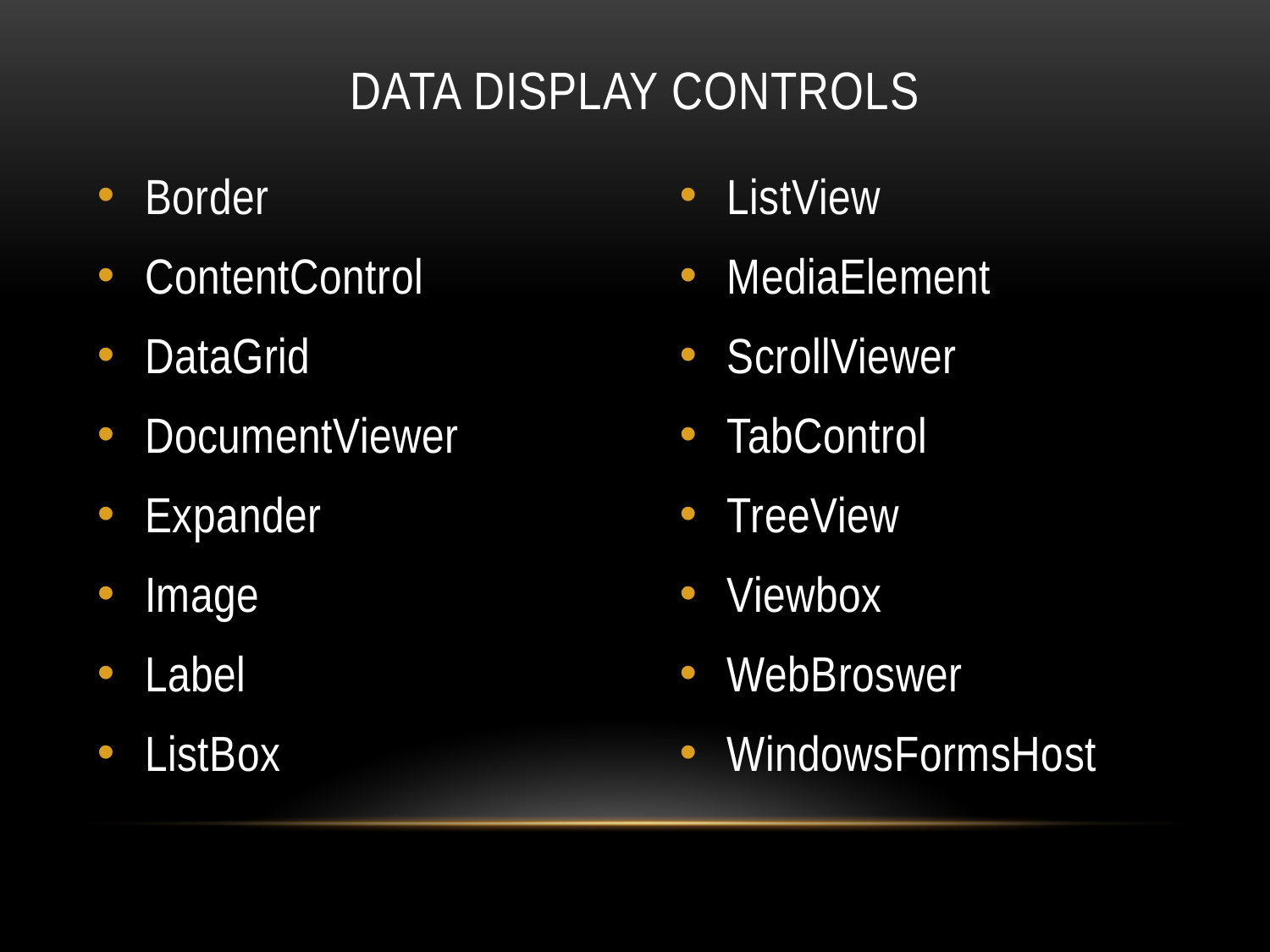

# Data Display Controls
Border
ContentControl
DataGrid
DocumentViewer
Expander
Image
Label
ListBox

ListView
MediaElement
ScrollViewer
TabControl
TreeView
Viewbox
WebBroswer
WindowsFormsHost